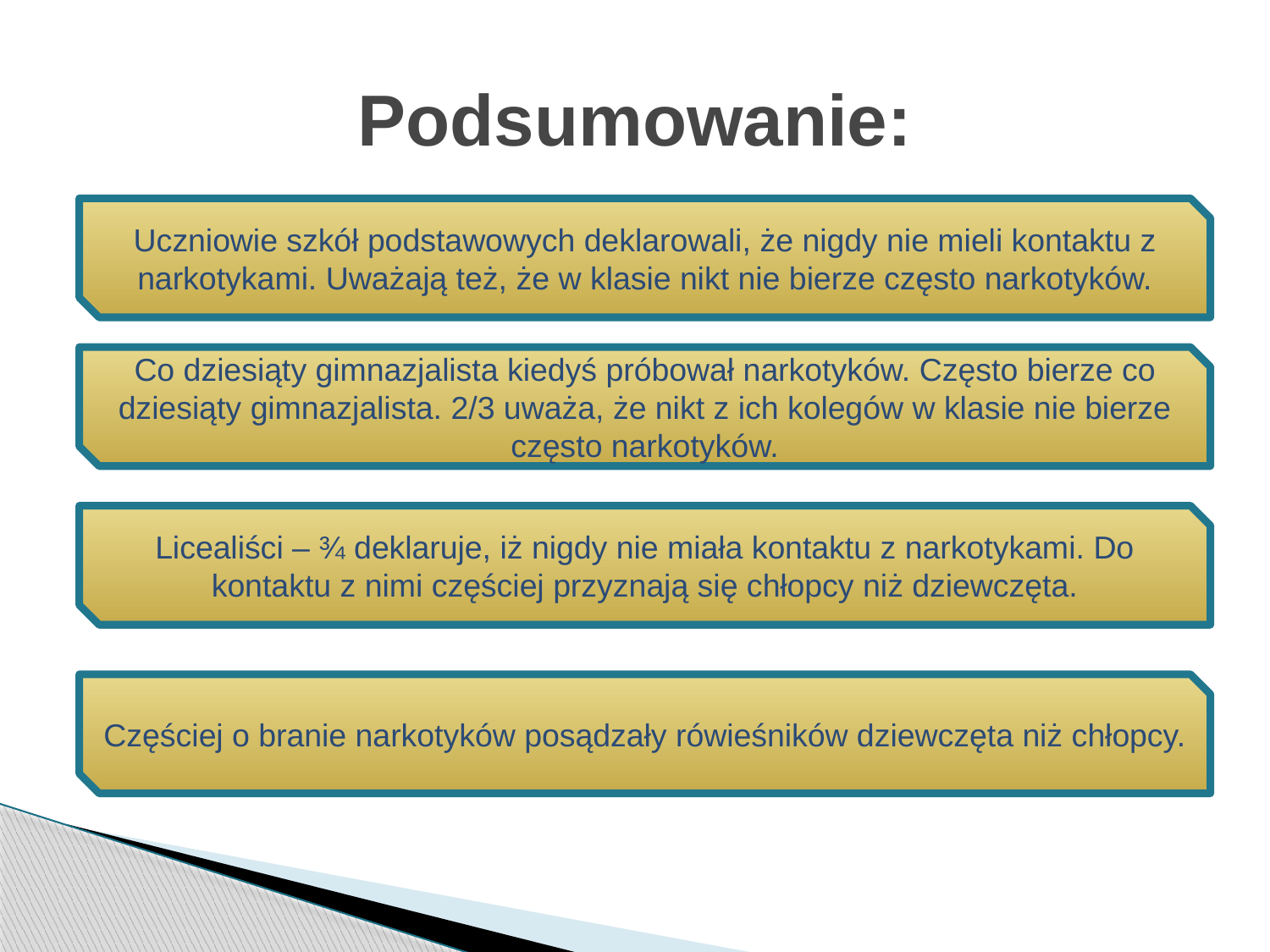

# Podsumowanie:
Uczniowie szkół podstawowych deklarowali, że nigdy nie mieli kontaktu z narkotykami. Uważają też, że w klasie nikt nie bierze często narkotyków.
Co dziesiąty gimnazjalista kiedyś próbował narkotyków. Często bierze co dziesiąty gimnazjalista. 2/3 uważa, że nikt z ich kolegów w klasie nie bierze często narkotyków.
Licealiści – ¾ deklaruje, iż nigdy nie miała kontaktu z narkotykami. Do kontaktu z nimi częściej przyznają się chłopcy niż dziewczęta.
Częściej o branie narkotyków posądzały rówieśników dziewczęta niż chłopcy.